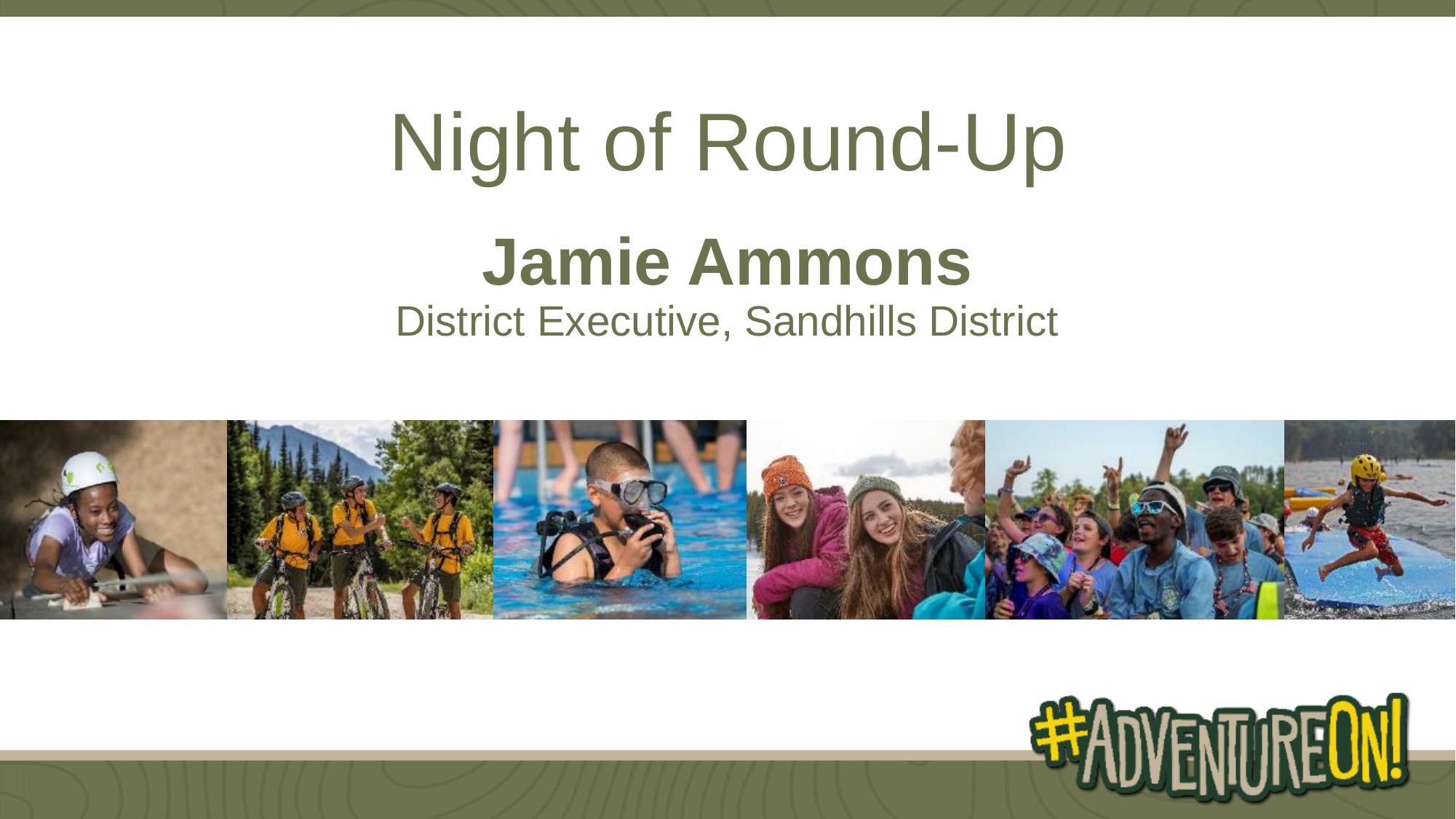

Night of Round-Up
Jamie Ammons
District Executive, Sandhills District